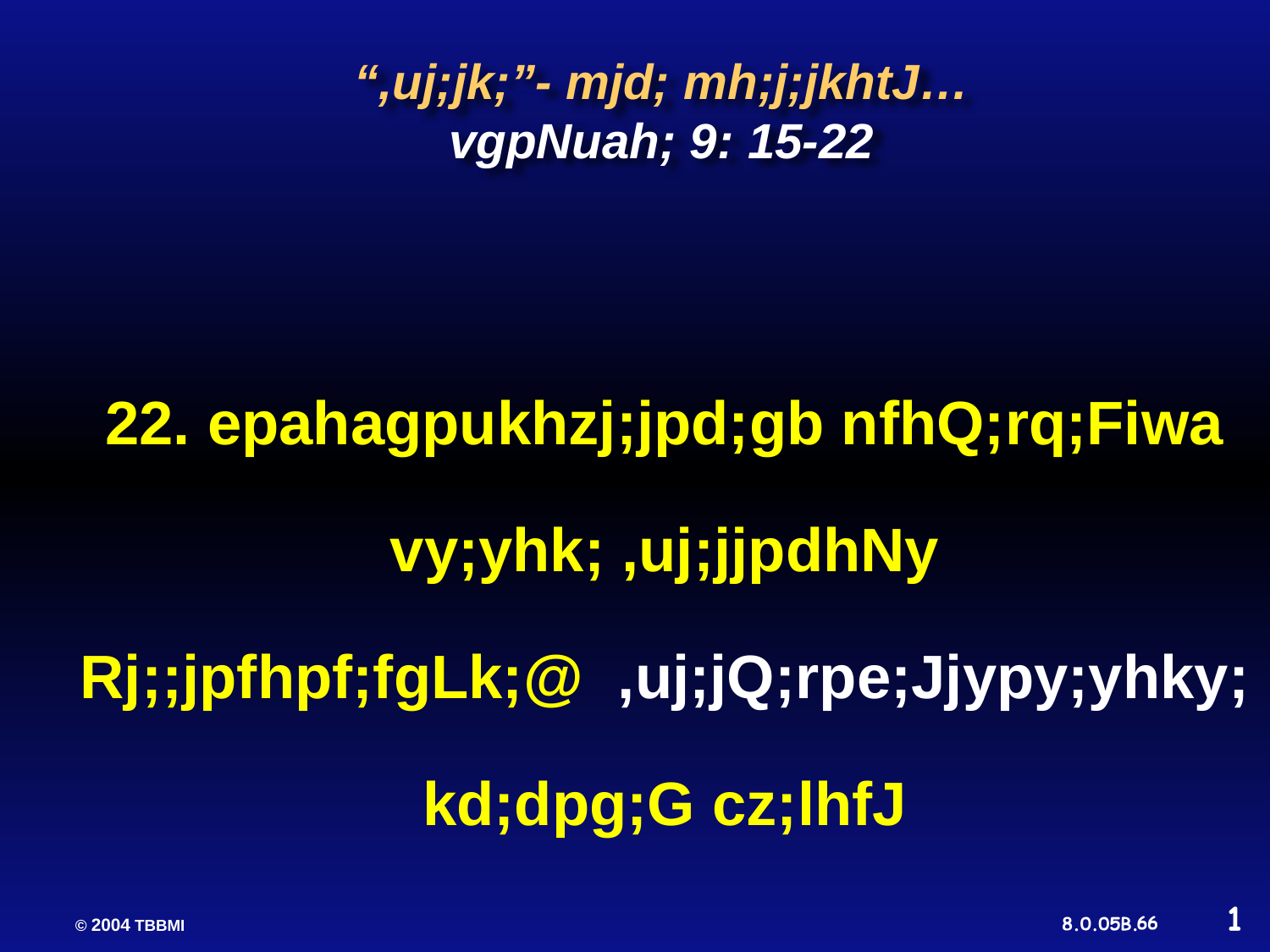

“,uj;jk;”- mjd; mh;j;jkhtJ…
vgpNuah; 9: 15-22

22. epahagpukhzj;jpd;gb nfhQ;rq;Fiwa vy;yhk; ,uj;jjpdhNy Rj;;jpfhpf;fgLk;@  ,uj;jQ;rpe;Jjypy;yhky; kd;dpg;G cz;lhfJ
1

66